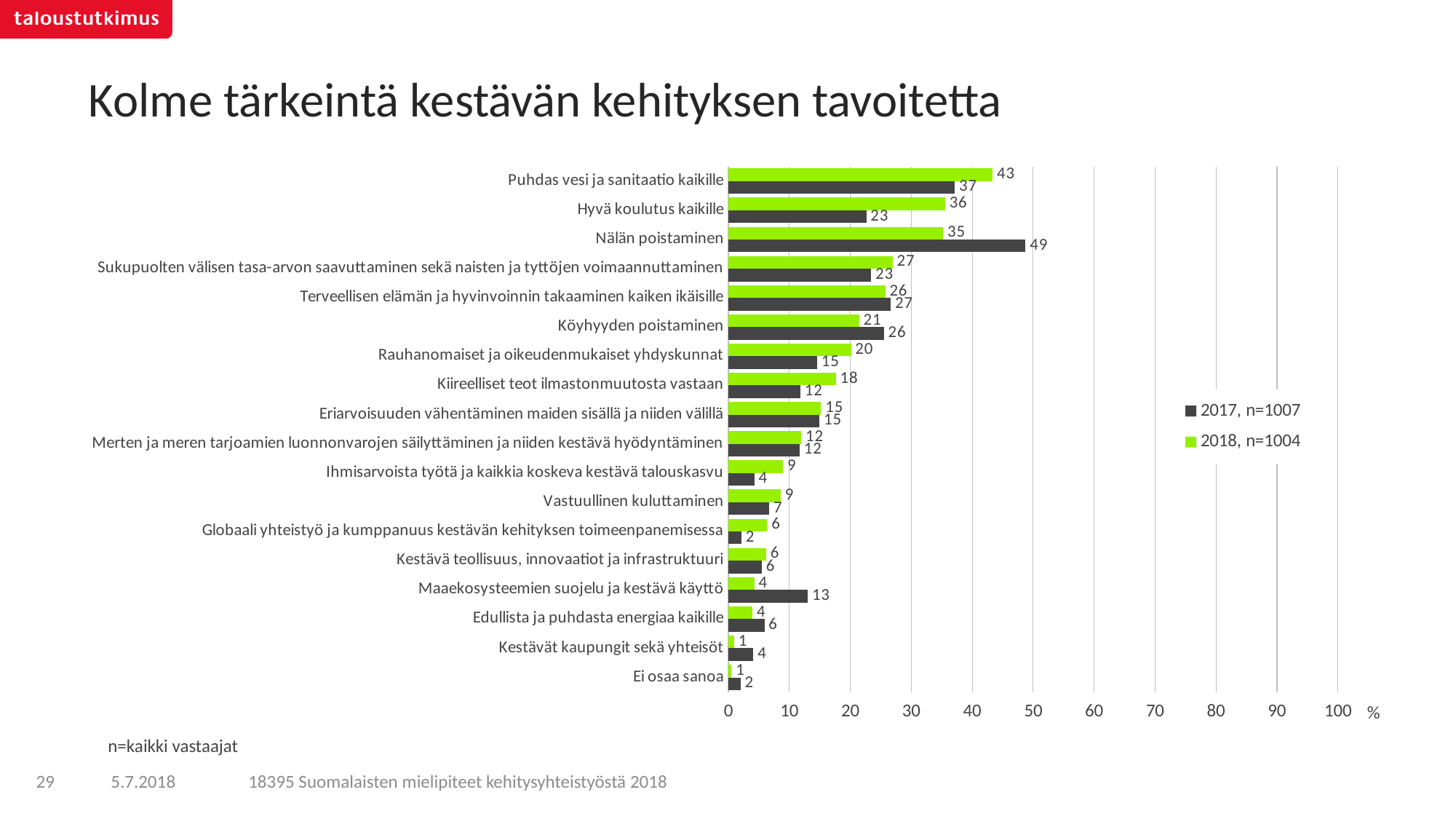

# Kolme tärkeintä kestävän kehityksen tavoitetta

### Chart

| Category | 2018, n=1004 | 2017, n=1007 |
|---|---|---|
| Puhdas vesi ja sanitaatio kaikille | 43.37339 | 37.15385 |
| Hyvä koulutus kaikille | 35.56777 | 22.63193 |
| Nälän poistaminen | 35.23667 | 48.76367 |
| Sukupuolten välisen tasa-arvon saavuttaminen sekä naisten ja tyttöjen voimaannuttaminen | 26.97008 | 23.43173 |
| Terveellisen elämän ja hyvinvoinnin takaaminen kaiken ikäisille | 25.73625 | 26.66203 |
| Köyhyyden poistaminen | 21.45697 | 25.51103 |
| Rauhanomaiset ja oikeudenmukaiset yhdyskunnat | 20.1348 | 14.57968 |
| Kiireelliset teot ilmastonmuutosta vastaan | 17.64159 | 11.82205 |
| Eriarvoisuuden vähentäminen maiden sisällä ja niiden välillä | 15.22837 | 14.96066 |
| Merten ja meren tarjoamien luonnonvarojen säilyttäminen ja niiden kestävä hyödyntäminen | 11.981 | 11.71554 |
| Ihmisarvoista työtä ja kaikkia koskeva kestävä talouskasvu | 8.97428 | 4.25136 |
| Vastuullinen kuluttaminen | 8.62187 | 6.72212 |
| Globaali yhteistyö ja kumppanuus kestävän kehityksen toimeenpanemisessa | 6.38755 | 2.14797 |
| Kestävä teollisuus, innovaatiot ja infrastruktuuri | 6.22101 | 5.51148 |
| Maaekosysteemien suojelu ja kestävä käyttö | 4.29417 | 13.04905 |
| Edullista ja puhdasta energiaa kaikille | 3.99518 | 5.92593 |
| Kestävät kaupungit sekä yhteisöt | 0.97576 | 4.10471 |
| Ei osaa sanoa | 0.53745 | 2.00486 |
n=kaikki vastaajat
29
18395 Suomalaisten mielipiteet kehitysyhteistyöstä 2018
5.7.2018